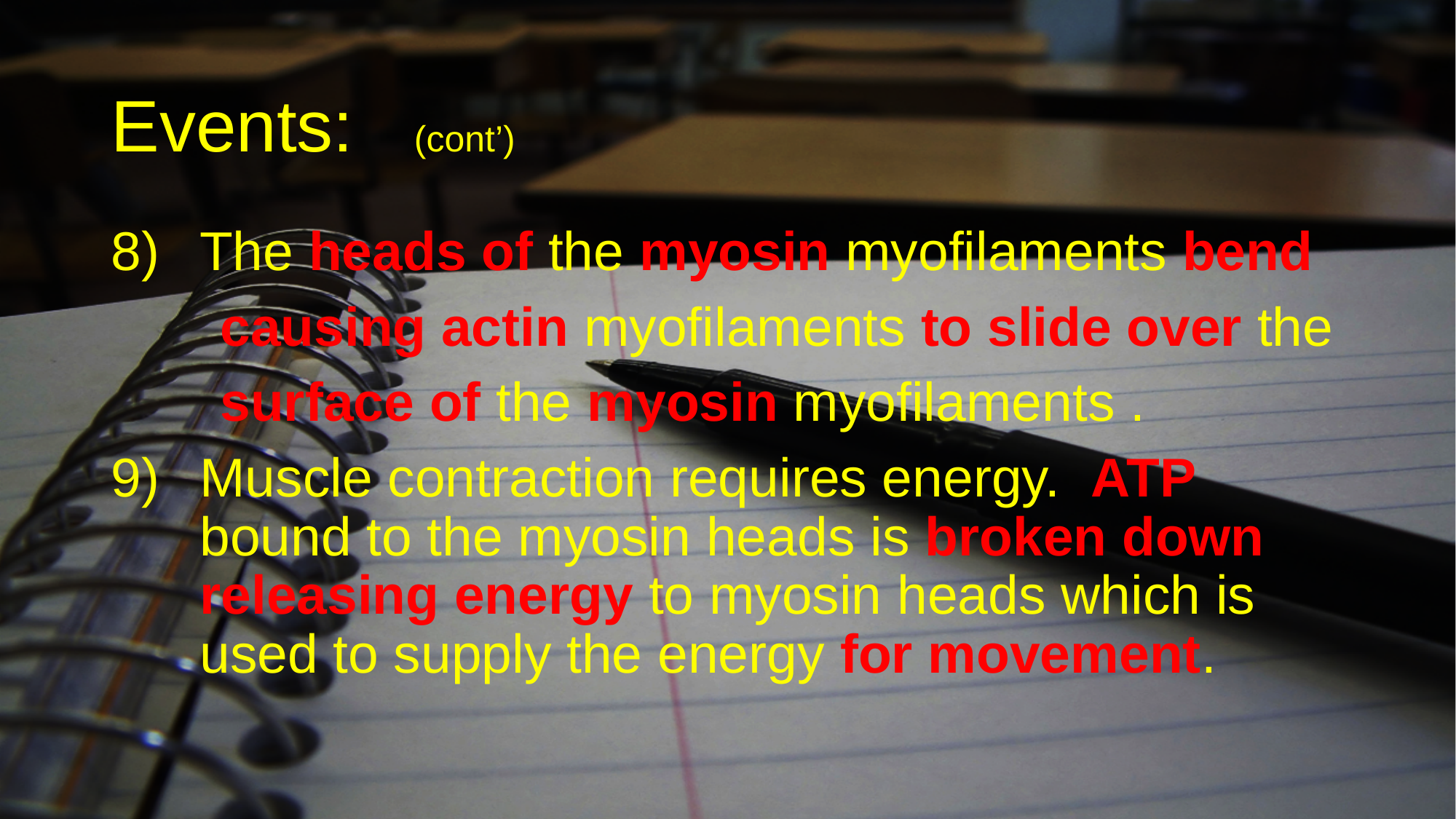

# Events:   (cont’)
The heads of the myosin myofilaments bend
	causing actin myofilaments to slide over the
	surface of the myosin myofilaments .
Muscle contraction requires energy.  ATP bound to the myosin heads is broken down releasing energy to myosin heads which is used to supply the energy for movement.